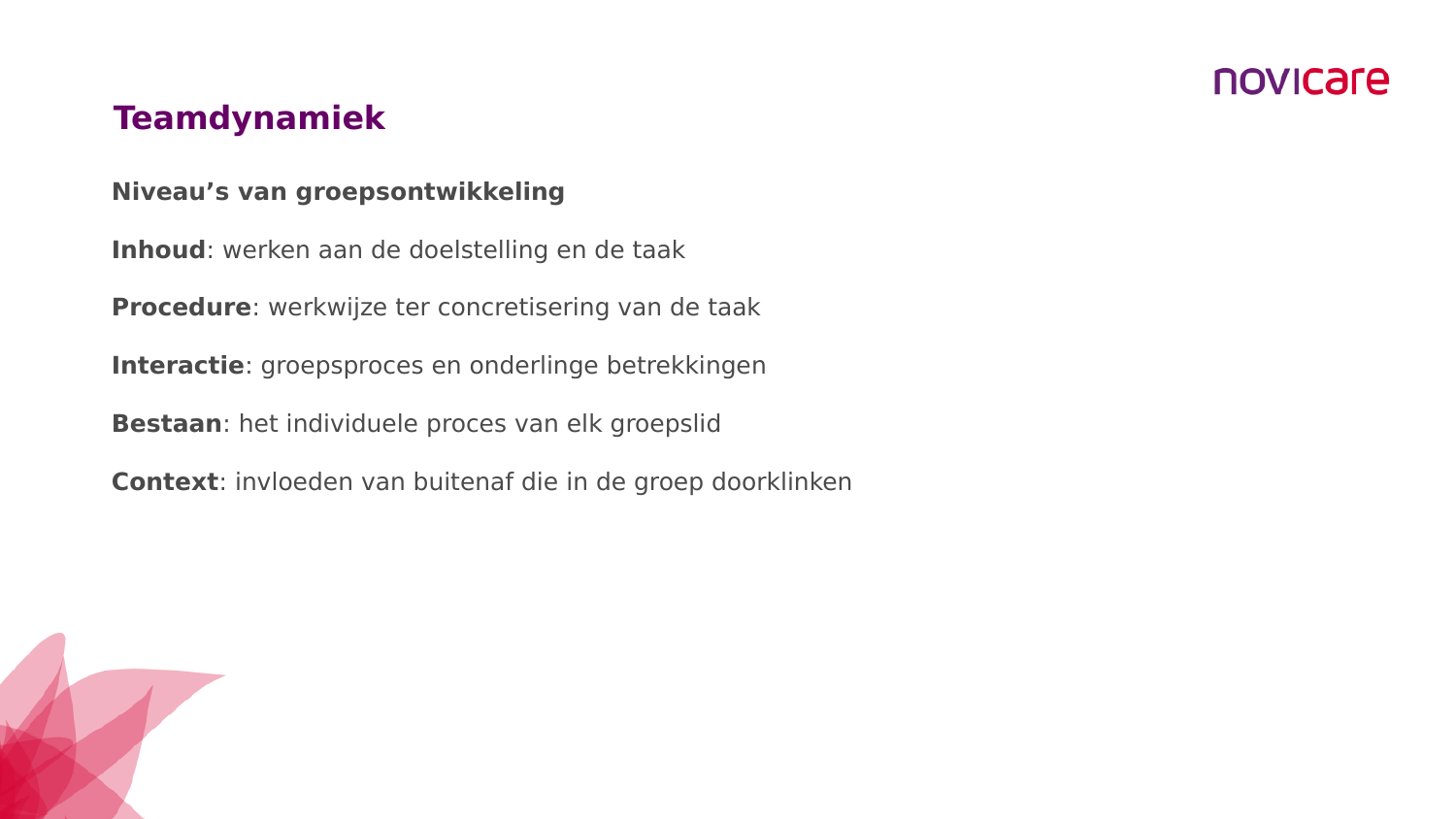

Teamdynamiek
Niveau’s van groepsontwikkeling

Inhoud: werken aan de doelstelling en de taak

Procedure: werkwijze ter concretisering van de taak

Interactie: groepsproces en onderlinge betrekkingen

Bestaan: het individuele proces van elk groepslid

Context: invloeden van buitenaf die in de groep doorklinken